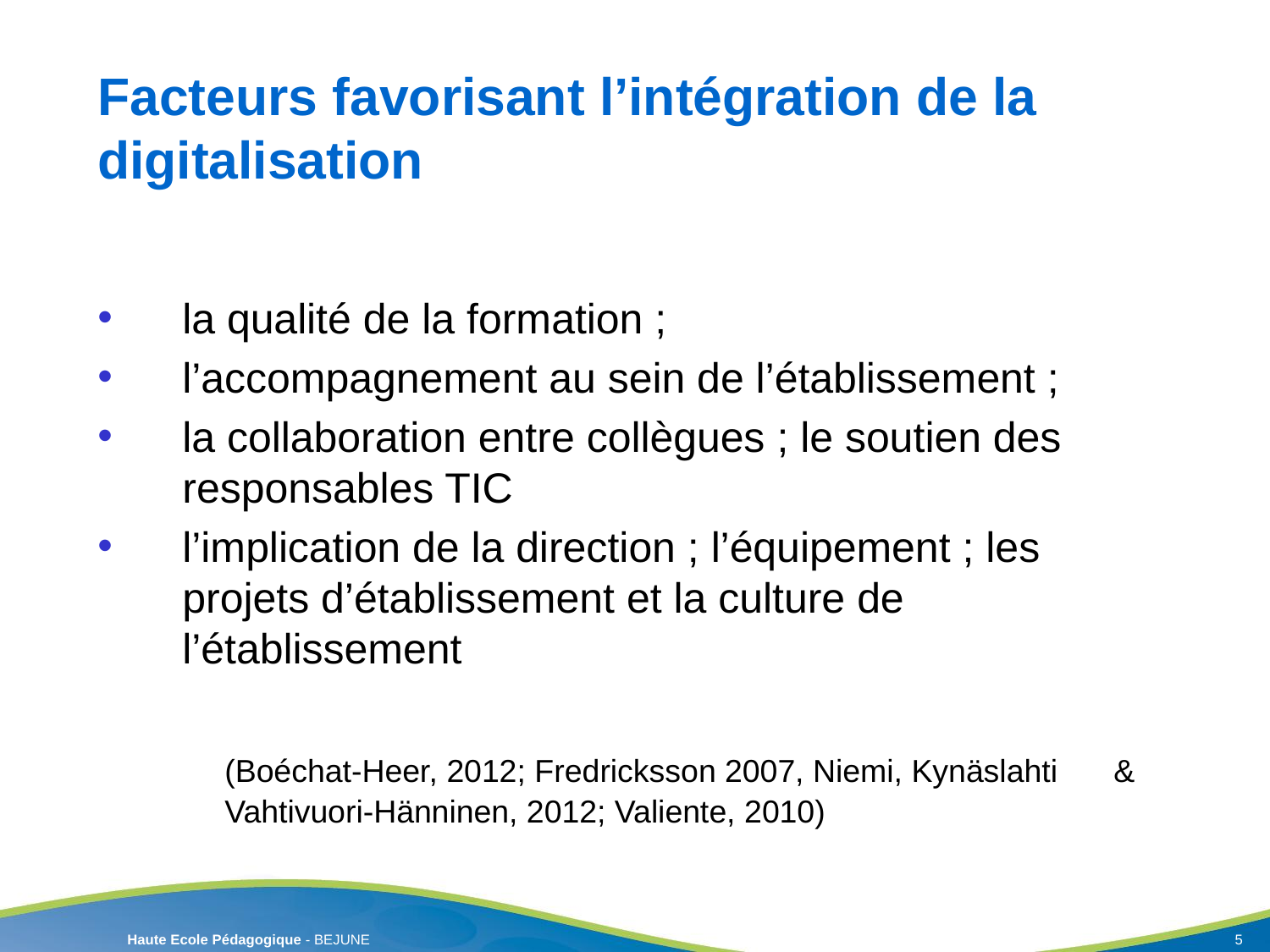

# Facteurs favorisant l’intégration de la digitalisation

la qualité de la formation ;
l’accompagnement au sein de l’établissement ;
la collaboration entre collègues ; le soutien des responsables TIC
l’implication de la direction ; l’équipement ; les projets d’établissement et la culture de l’établissement

	(Boéchat-Heer, 2012; Fredricksson 2007, Niemi, Kynäslahti 	& 	Vahtivuori-Hänninen, 2012; Valiente, 2010)

5